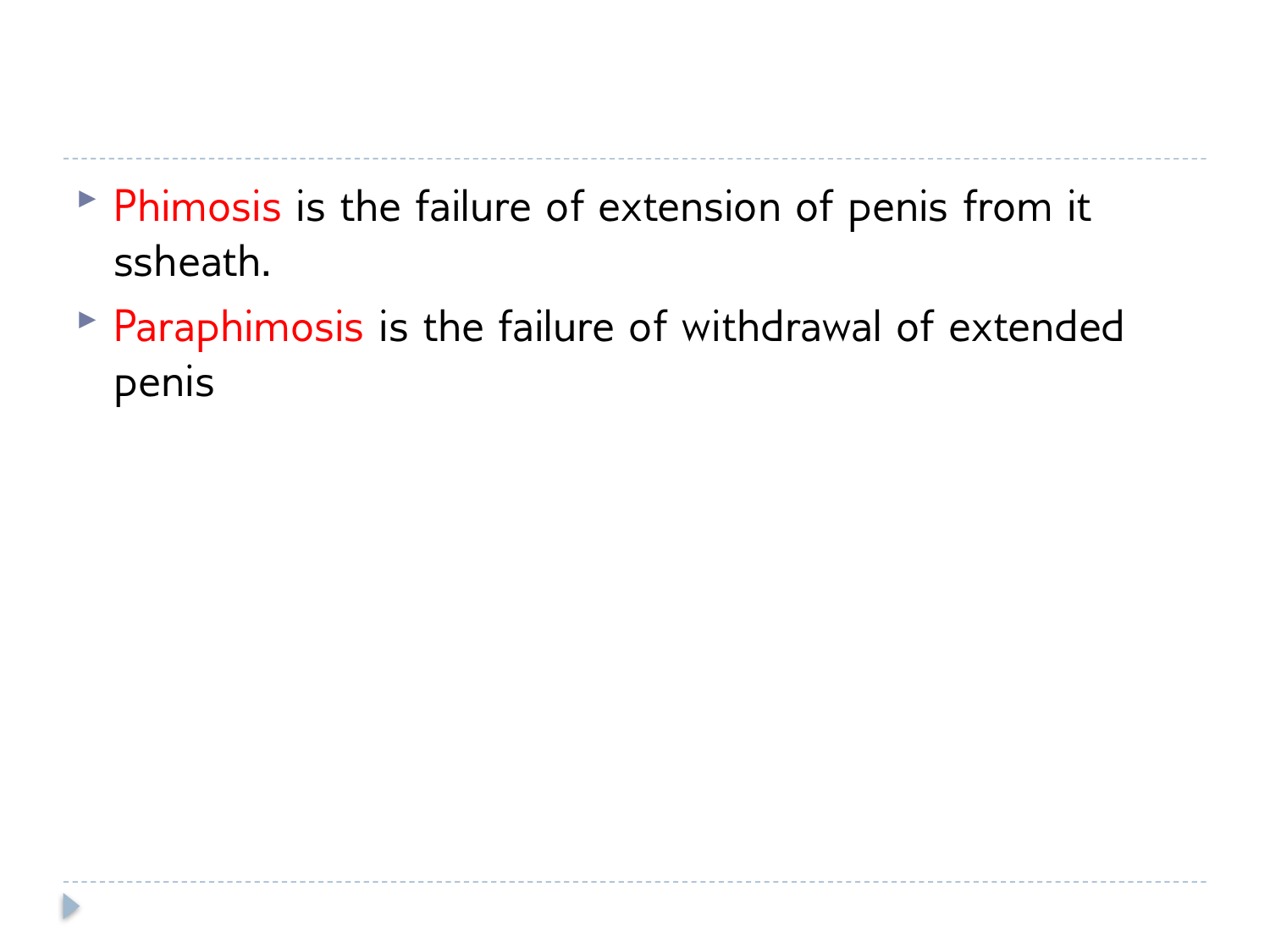

#
Phimosis is the failure of extension of penis from it ssheath.
Paraphimosis is the failure of withdrawal of extended penis